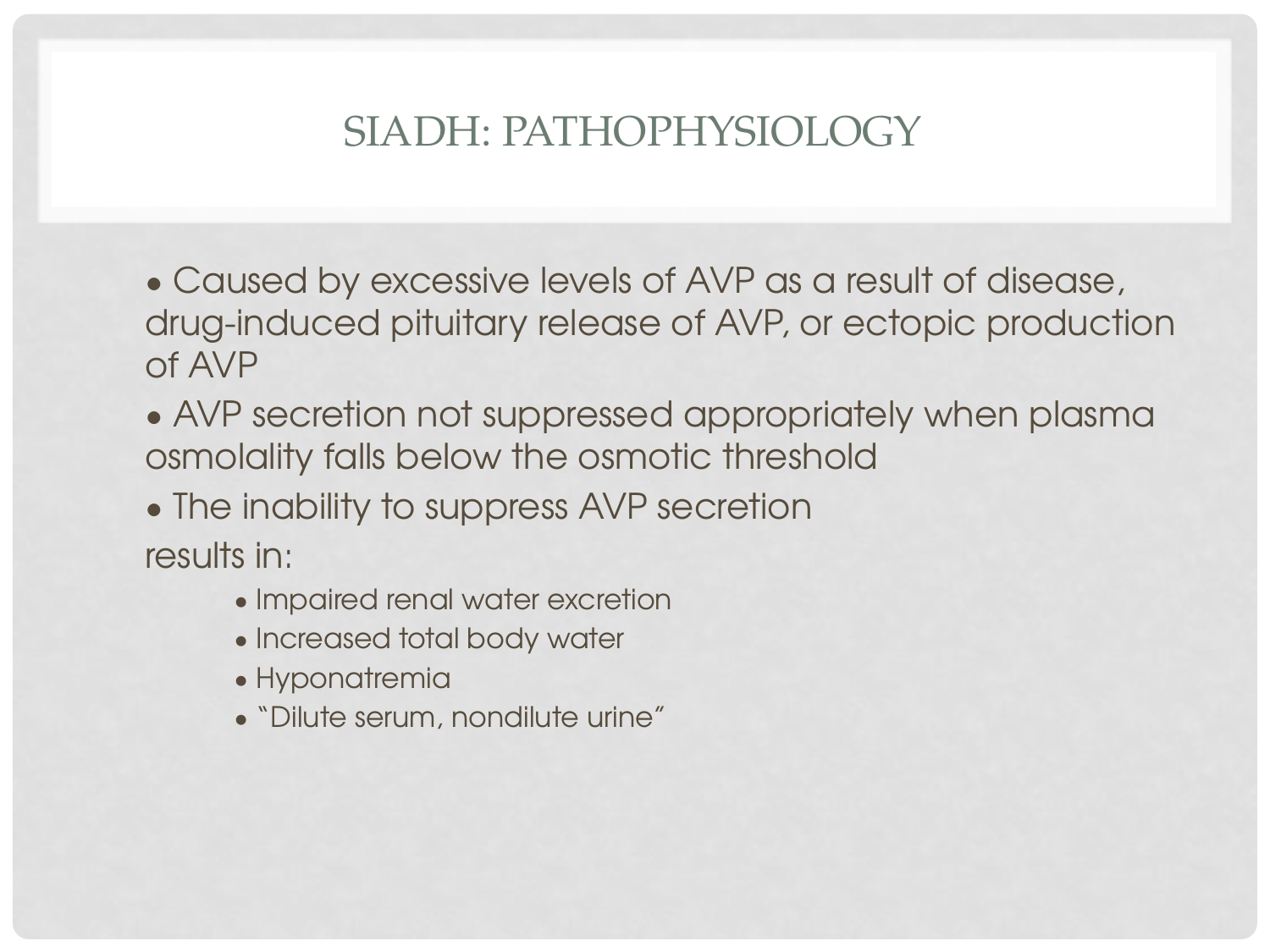

# SIADH: Pathophysiology
• Caused by excessive levels of AVP as a result of disease, drug-induced pituitary release of AVP, or ectopic production of AVP
• AVP secretion not suppressed appropriately when plasma osmolality falls below the osmotic threshold
• The inability to suppress AVP secretion
results in:
• Impaired renal water excretion
• Increased total body water
• Hyponatremia
• “Dilute serum, nondilute urine”